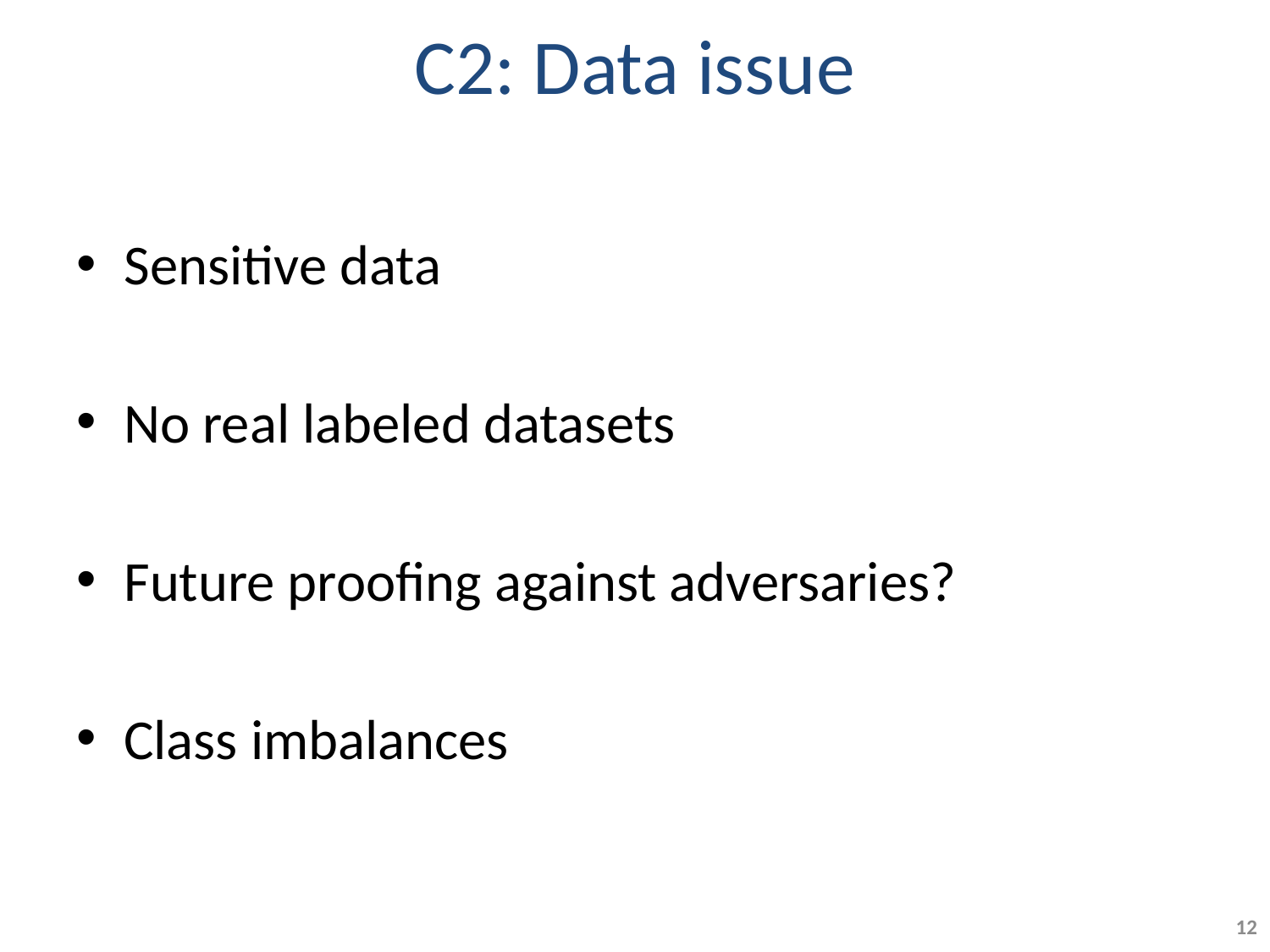

# C2: Data issue
Sensitive data

No real labeled datasets

Future proofing against adversaries?

Class imbalances
12